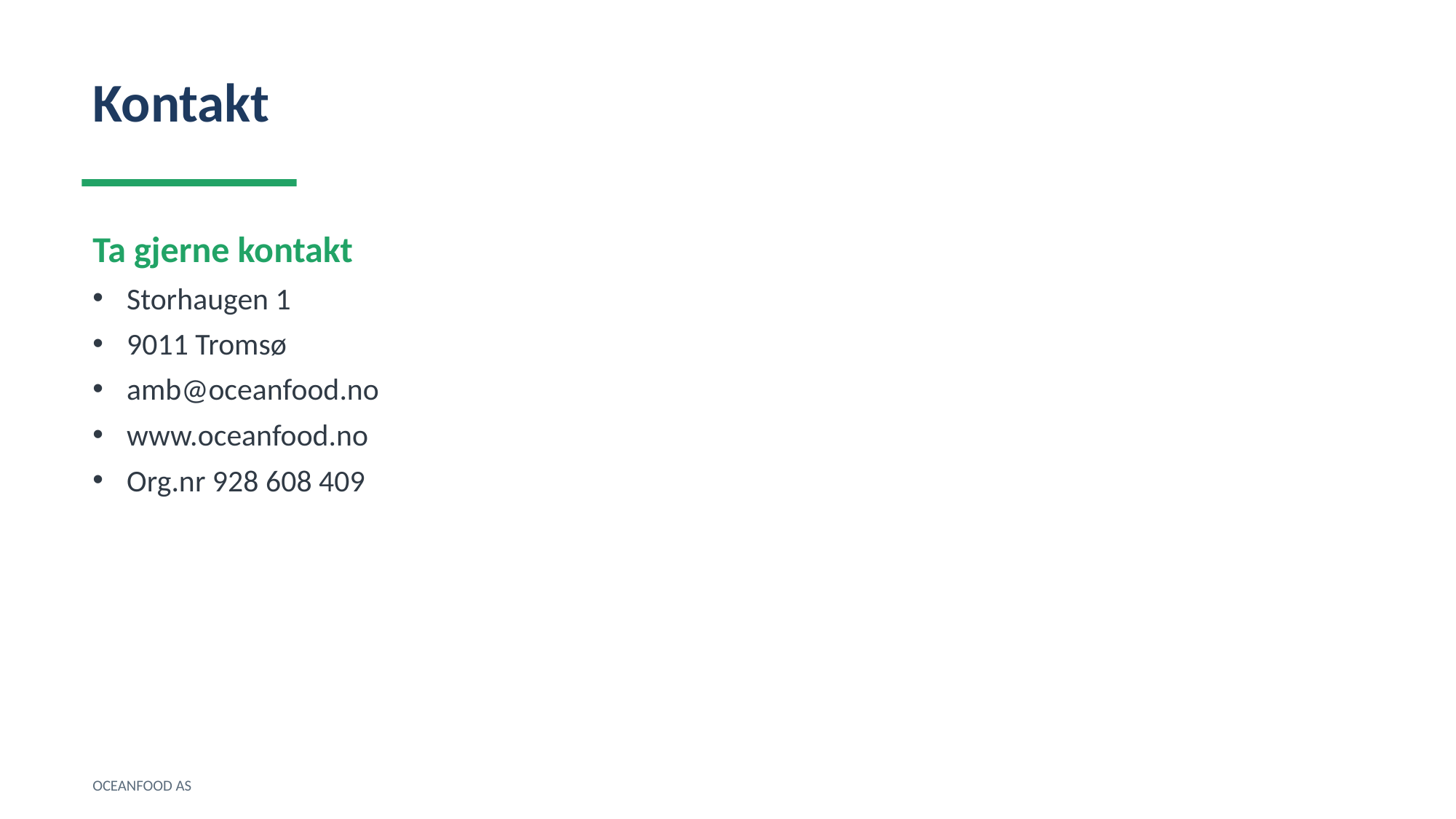

Kontakt

Ta gjerne kontakt
Storhaugen 1
9011 Tromsø
amb@oceanfood.no
www.oceanfood.no
Org.nr 928 608 409
OCEANFOOD AS